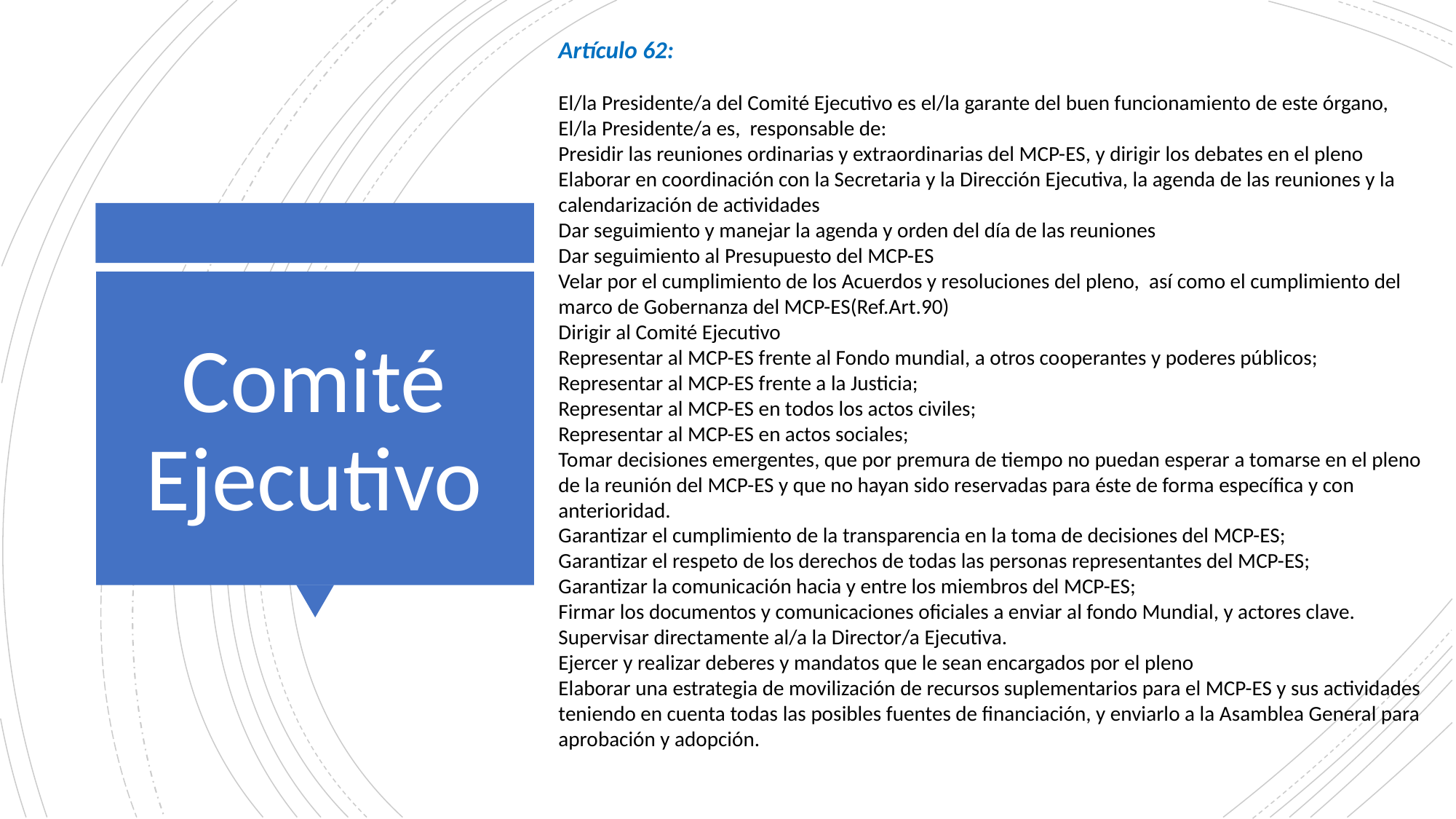

Artículo 62:

El/la Presidente/a del Comité Ejecutivo es el/la garante del buen funcionamiento de este órgano,
El/la Presidente/a es,  responsable de:
Presidir las reuniones ordinarias y extraordinarias del MCP-ES, y dirigir los debates en el pleno
Elaborar en coordinación con la Secretaria y la Dirección Ejecutiva, la agenda de las reuniones y la calendarización de actividades
Dar seguimiento y manejar la agenda y orden del día de las reuniones
Dar seguimiento al Presupuesto del MCP-ES
Velar por el cumplimiento de los Acuerdos y resoluciones del pleno,  así como el cumplimiento del marco de Gobernanza del MCP-ES(Ref.Art.90)
Dirigir al Comité Ejecutivo
Representar al MCP-ES frente al Fondo mundial, a otros cooperantes y poderes públicos;
Representar al MCP-ES frente a la Justicia;
Representar al MCP-ES en todos los actos civiles;
Representar al MCP-ES en actos sociales;
Tomar decisiones emergentes, que por premura de tiempo no puedan esperar a tomarse en el pleno de la reunión del MCP-ES y que no hayan sido reservadas para éste de forma específica y con anterioridad.
Garantizar el cumplimiento de la transparencia en la toma de decisiones del MCP-ES;
Garantizar el respeto de los derechos de todas las personas representantes del MCP-ES;
Garantizar la comunicación hacia y entre los miembros del MCP-ES;
Firmar los documentos y comunicaciones oficiales a enviar al fondo Mundial, y actores clave.
Supervisar directamente al/a la Director/a Ejecutiva.
Ejercer y realizar deberes y mandatos que le sean encargados por el pleno
Elaborar una estrategia de movilización de recursos suplementarios para el MCP-ES y sus actividades teniendo en cuenta todas las posibles fuentes de financiación, y enviarlo a la Asamblea General para aprobación y adopción.

# Comité Ejecutivo